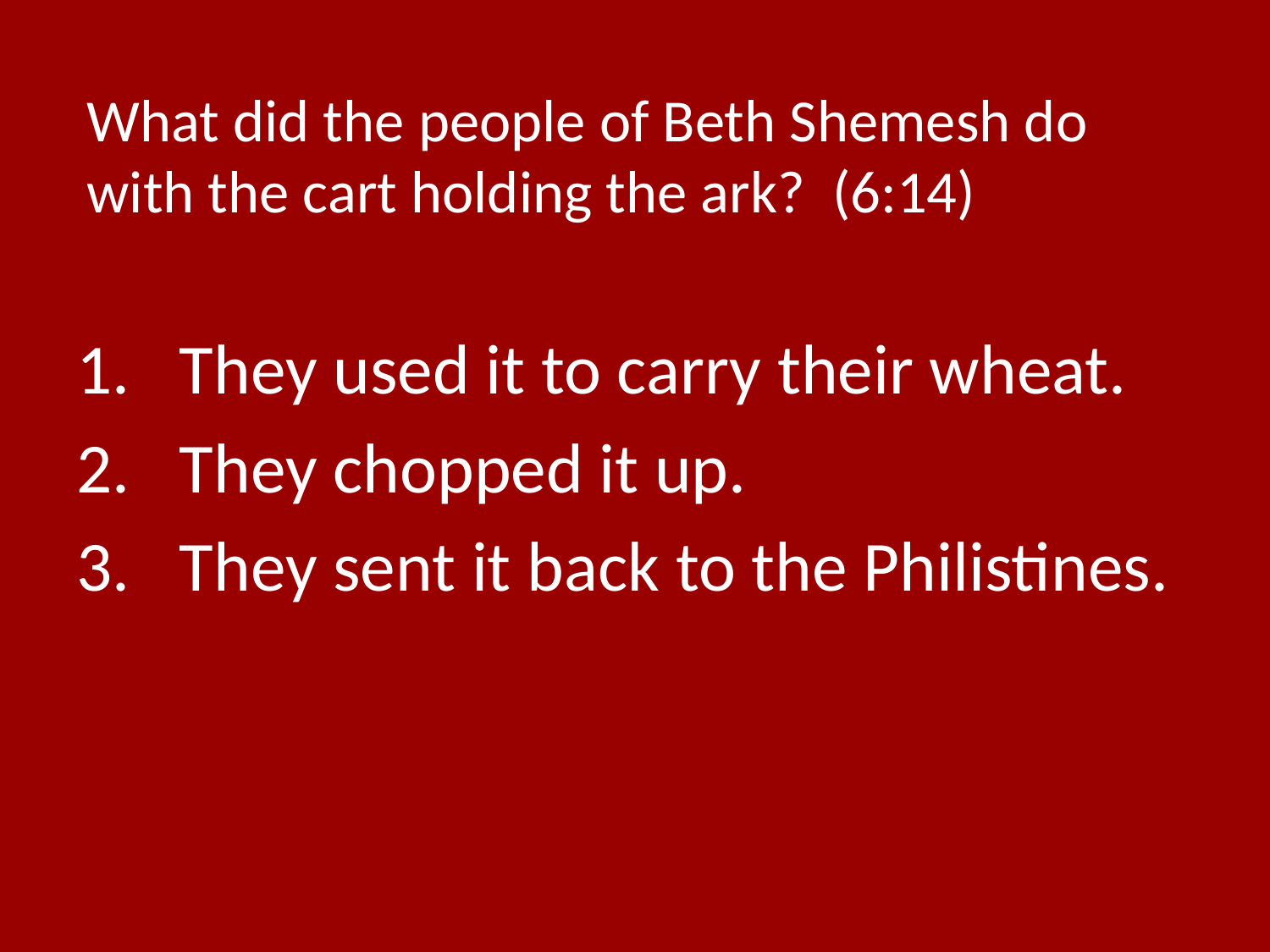

# What did the people of Beth Shemesh do with the cart holding the ark?  (6:14)
They used it to carry their wheat.
They chopped it up.
They sent it back to the Philistines.